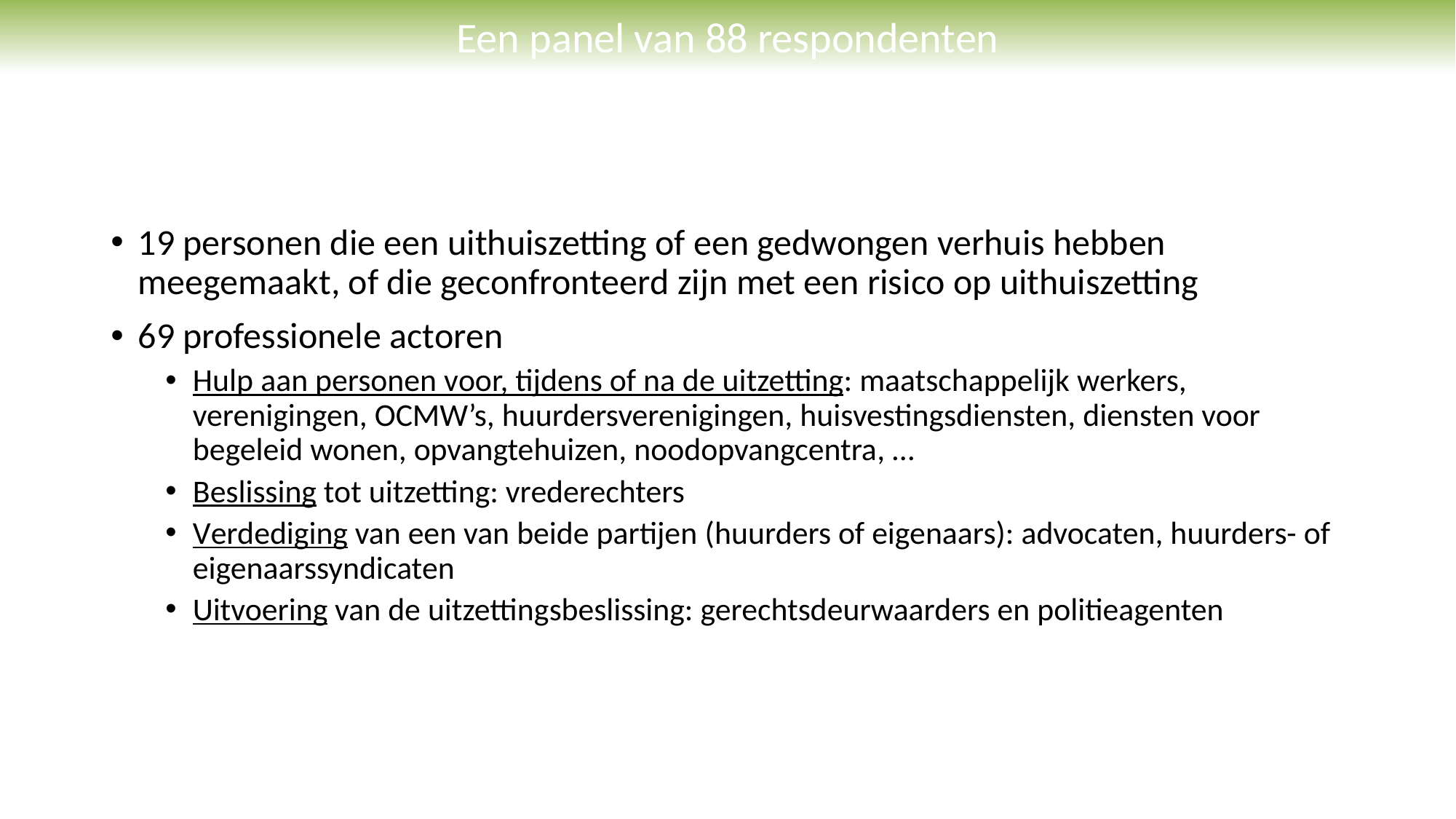

# Een panel van 88 respondenten
19 personen die een uithuiszetting of een gedwongen verhuis hebben meegemaakt, of die geconfronteerd zijn met een risico op uithuiszetting
69 professionele actoren
Hulp aan personen voor, tijdens of na de uitzetting: maatschappelijk werkers, verenigingen, OCMW’s, huurdersverenigingen, huisvestingsdiensten, diensten voor begeleid wonen, opvangtehuizen, noodopvangcentra, …
Beslissing tot uitzetting: vrederechters
Verdediging van een van beide partijen (huurders of eigenaars): advocaten, huurders- of eigenaarssyndicaten
Uitvoering van de uitzettingsbeslissing: gerechtsdeurwaarders en politieagenten